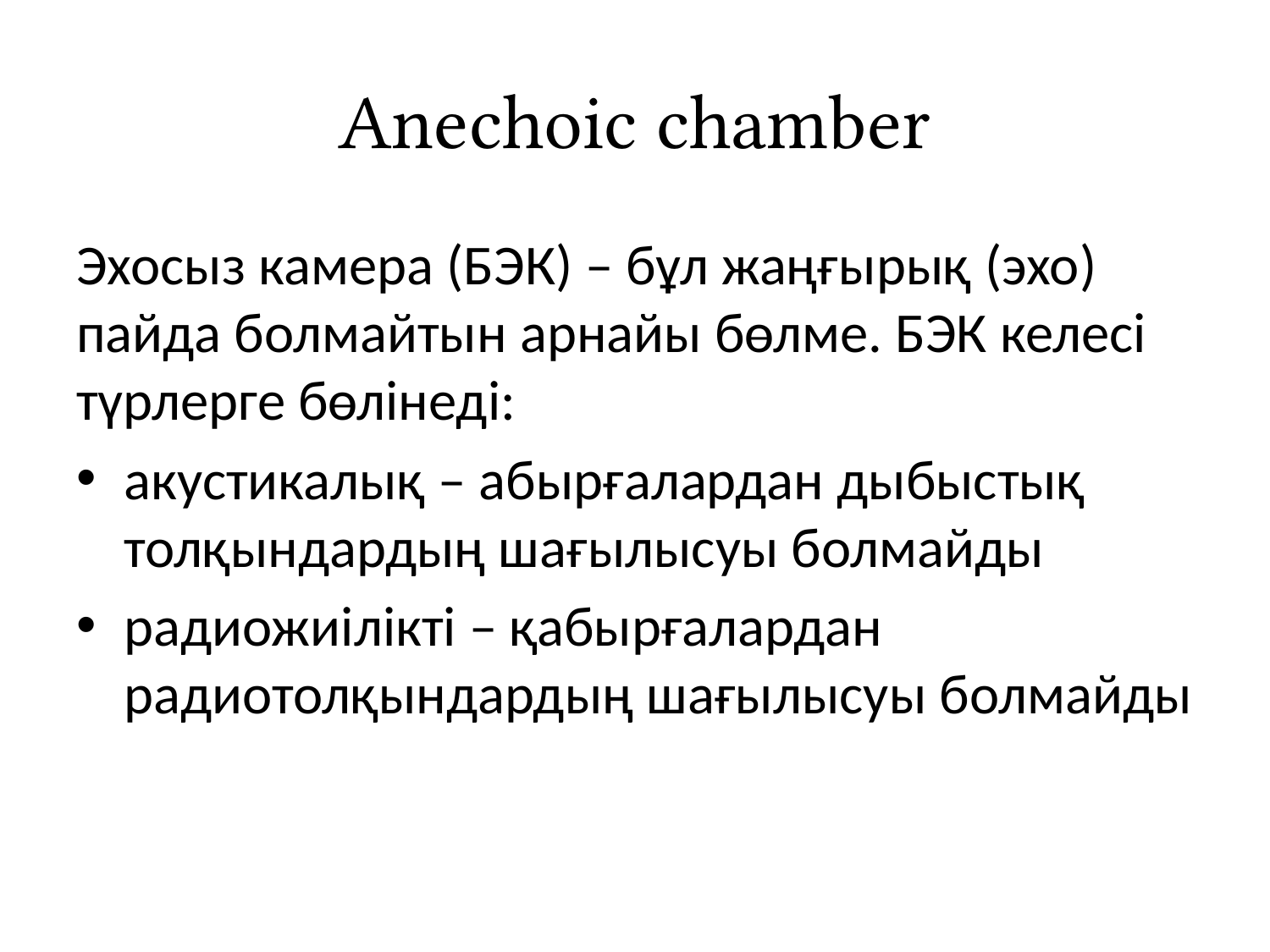

# Anechoic chamber
Эхосыз камера (БЭК) – бұл жаңғырық (эхо) пайда болмайтын арнайы бөлме. БЭК келесі түрлерге бөлінеді:
акустикалық – абырғалардан дыбыстық толқындардың шағылысуы болмайды
радиожиілікті – қабырғалардан радиотолқындардың шағылысуы болмайды